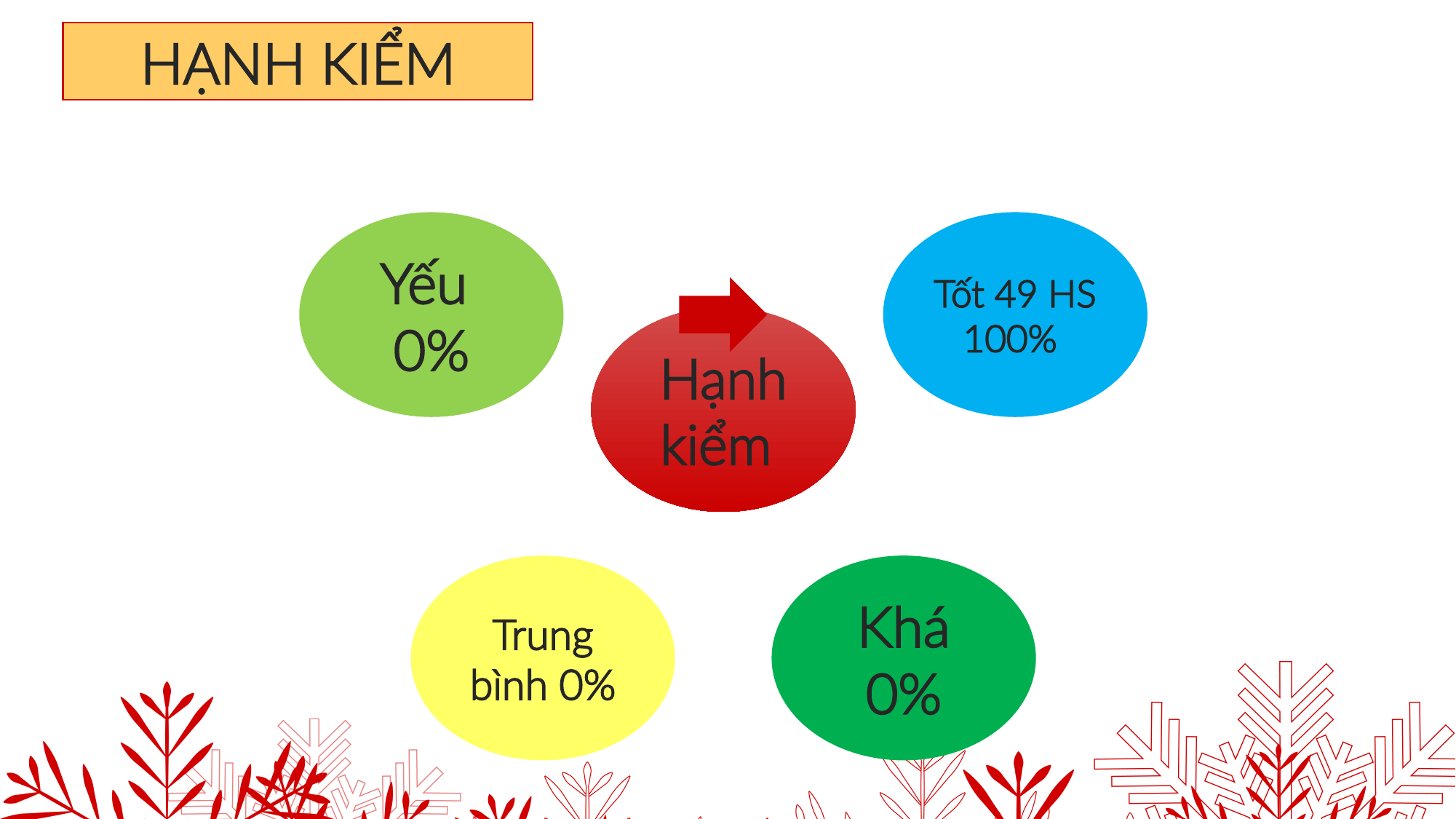

Hạnh kiểm
Tốt 49 HS
100%
Khá
0%
Trung bình 0%
Yếu
0%
HẠNH KIỂM